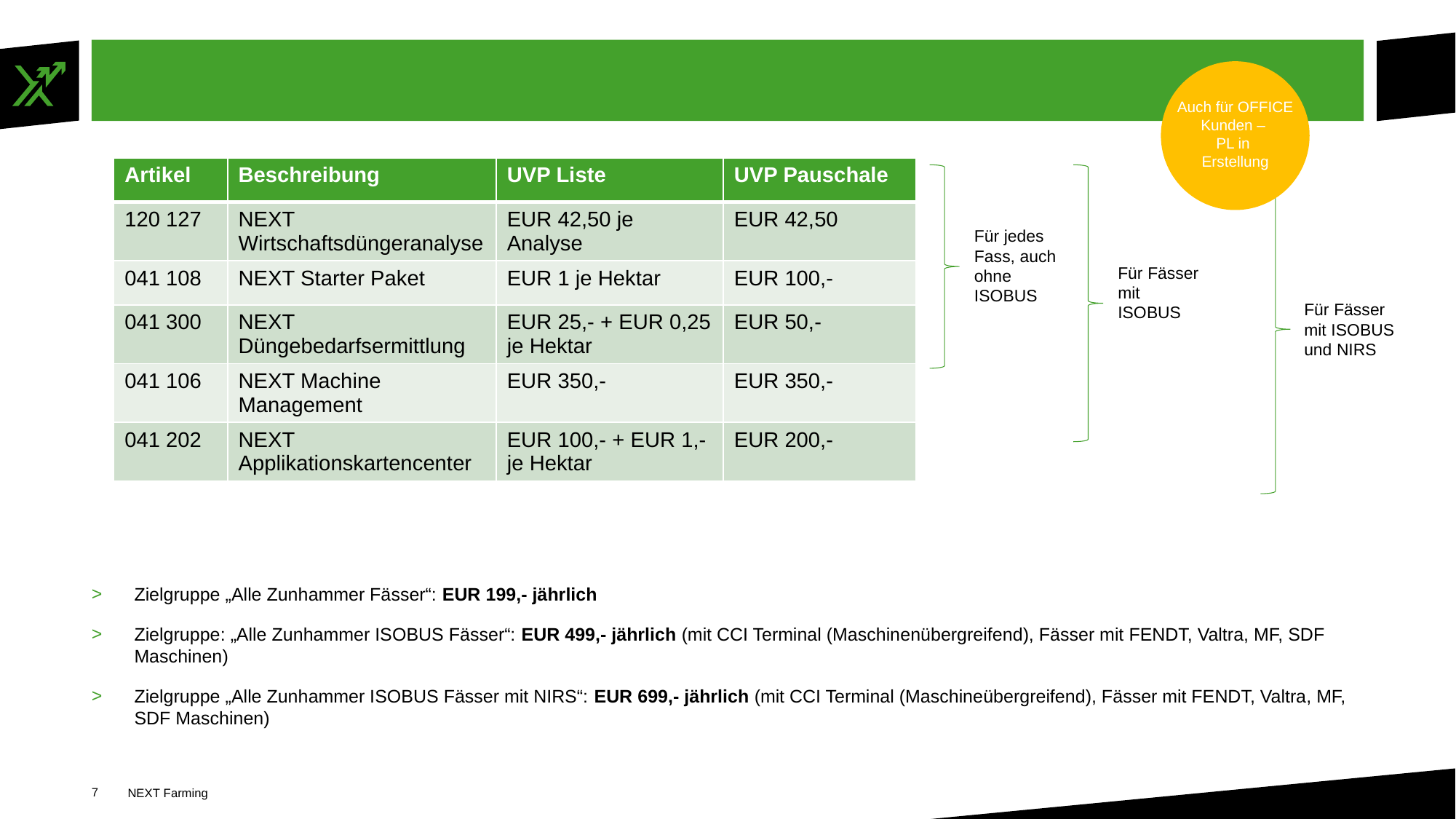

#
Auch für OFFICE
Kunden –
PL in
Erstellung

Zielgruppe „Alle Zunhammer Fässer“: EUR 199,- jährlich
Zielgruppe: „Alle Zunhammer ISOBUS Fässer“: EUR 499,- jährlich (mit CCI Terminal (Maschinenübergreifend), Fässer mit FENDT, Valtra, MF, SDF Maschinen)
Zielgruppe „Alle Zunhammer ISOBUS Fässer mit NIRS“: EUR 699,- jährlich (mit CCI Terminal (Maschineübergreifend), Fässer mit FENDT, Valtra, MF, SDF Maschinen)
| Artikel | Beschreibung | UVP Liste | UVP Pauschale |
| --- | --- | --- | --- |
| 120 127 | NEXT Wirtschaftsdüngeranalyse | EUR 42,50 je Analyse | EUR 42,50 |
| 041 108 | NEXT Starter Paket | EUR 1 je Hektar | EUR 100,- |
| 041 300 | NEXT Düngebedarfsermittlung | EUR 25,- + EUR 0,25 je Hektar | EUR 50,- |
| 041 106 | NEXT Machine Management | EUR 350,- | EUR 350,- |
| 041 202 | NEXT Applikationskartencenter | EUR 100,- + EUR 1,- je Hektar | EUR 200,- |

Für jedes Fass, auch ohne ISOBUS
Für Fässer mit ISOBUS
Für Fässer mit ISOBUS und NIRS
7
NEXT Farming